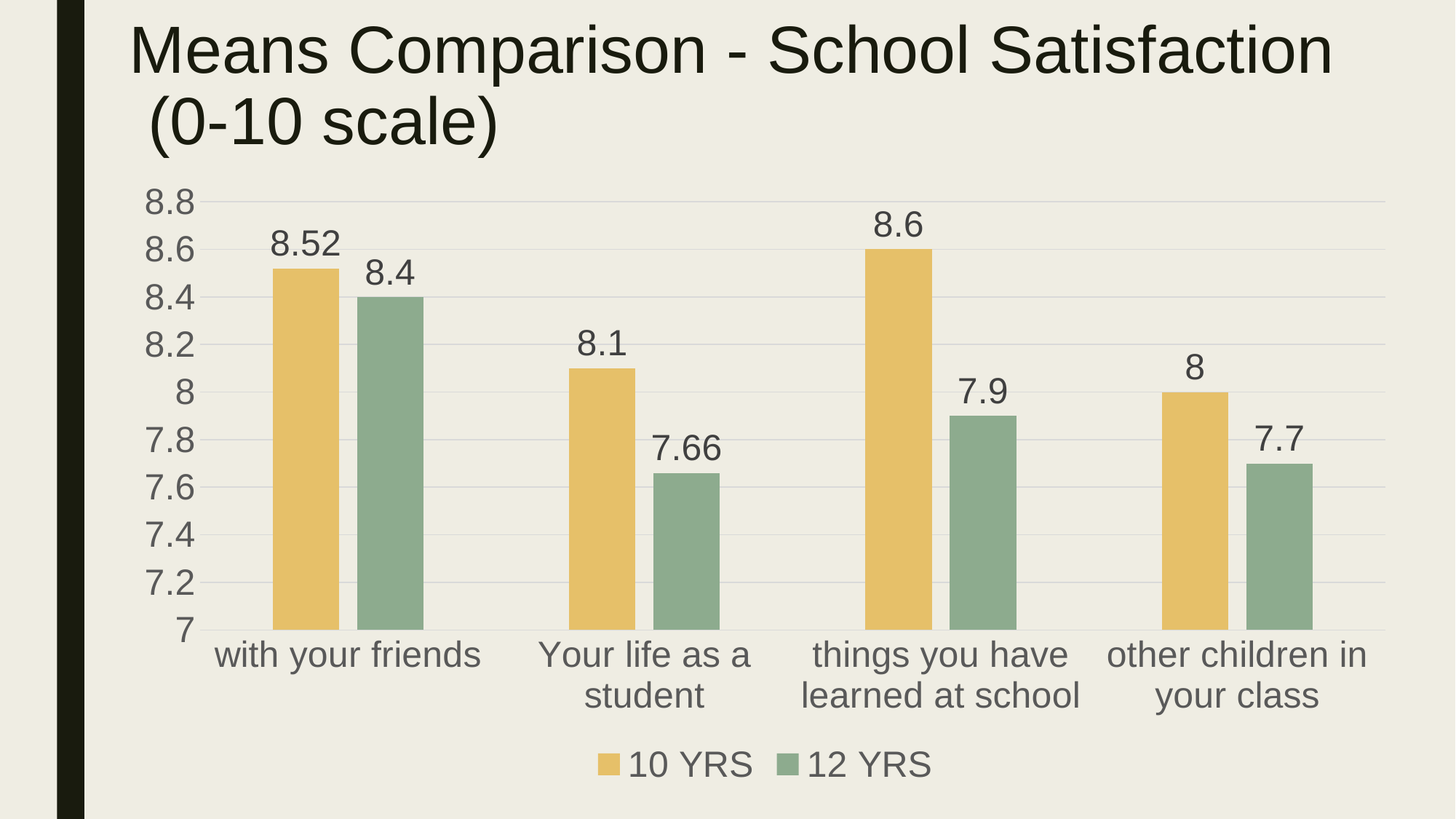

# Means Comparison - School Satisfaction (0-10 scale)

### Chart

| Category | 10 YRS | 12 YRS |
|---|---|---|
| with your friends | 8.52 | 8.4 |
| Your life as a student | 8.1 | 7.66 |
| things you have learned at school | 8.6 | 7.9 |
| other children in your class | 8.0 | 7.7 |